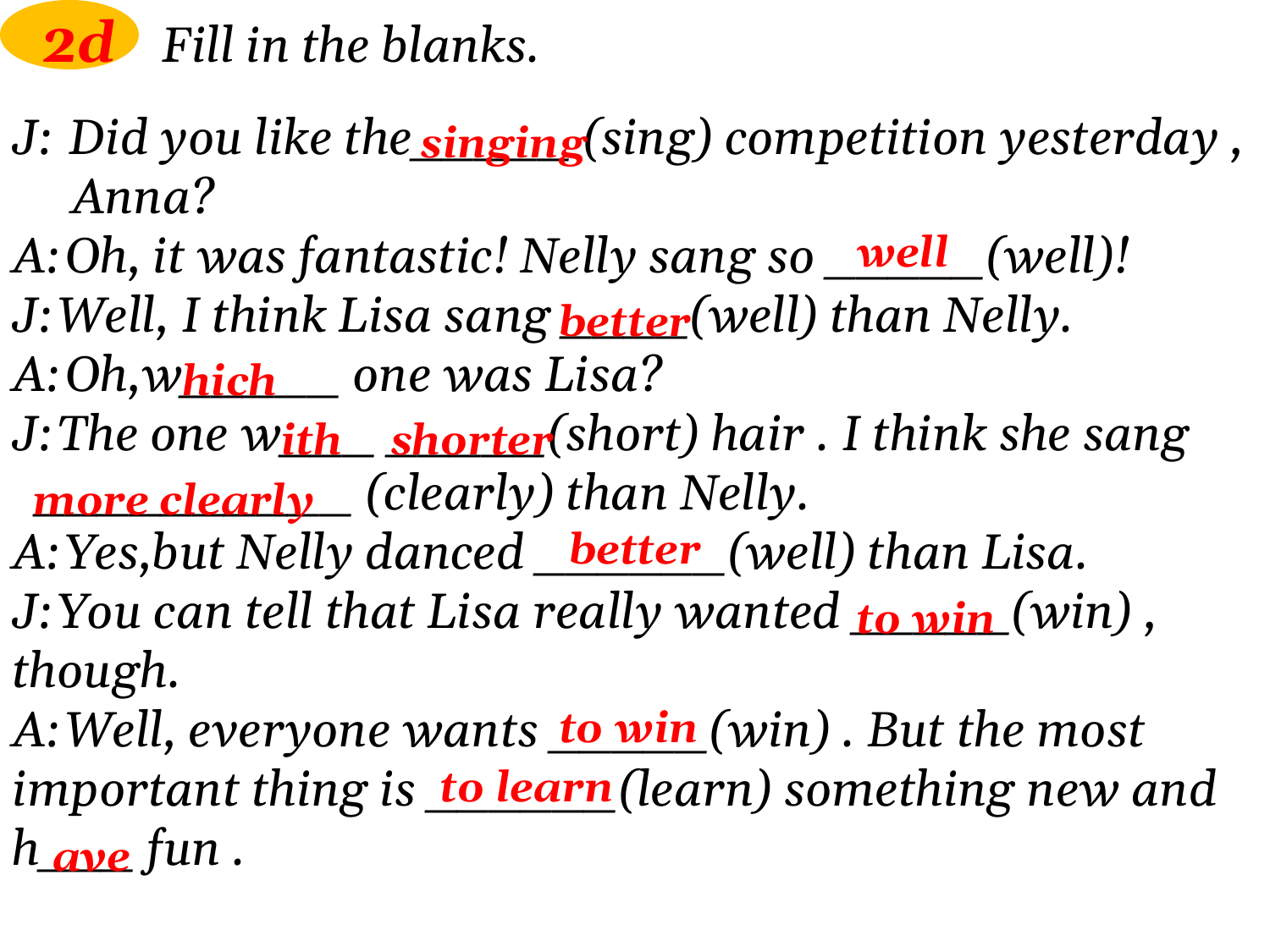

2d
   Fill in the blanks.
J: Did you like the_____ (sing) competition yesterday ,
     Anna?
A:Oh, it was fantastic! Nelly sang so _____(well)!
J:Well, I think Lisa sang ____(well) than Nelly.
A:Oh,w_____ one was Lisa?
J:The one w___ _____(short) hair . I think she sang        __________ (clearly) than Nelly.
A:Yes,but Nelly danced ______(well) than Lisa.
J:You can tell that Lisa really wanted _____(win) , though.
A:Well, everyone wants _____(win) . But the most important thing is ______(learn) something new and h___ fun .

singing
well
better
hich
ith
shorter
more clearly
better
to win
to win
to learn
ave